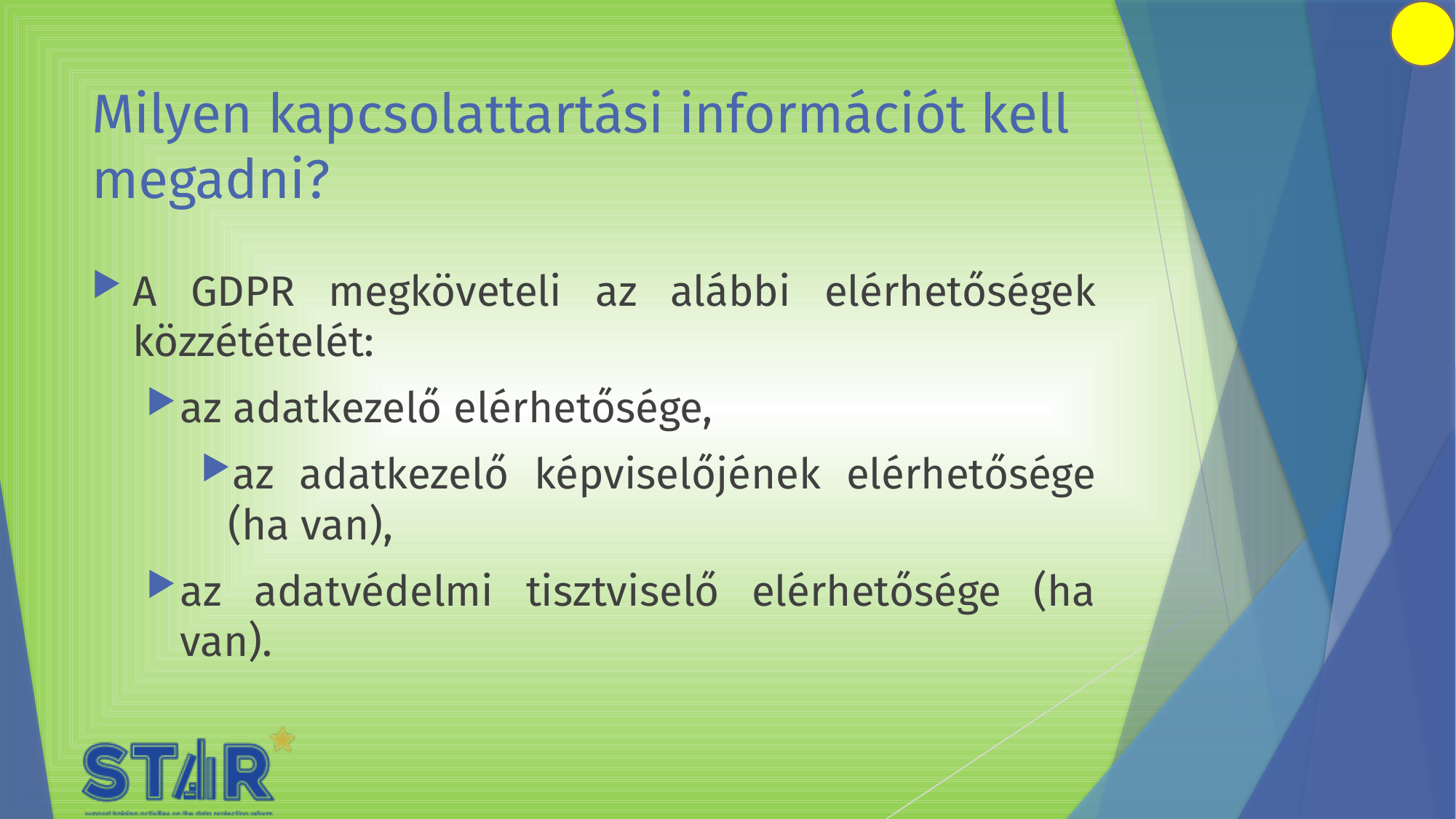

# Milyen kapcsolattartási információt kell megadni?
A GDPR megköveteli az alábbi elérhetőségek közzétételét:
az adatkezelő elérhetősége,
az adatkezelő képviselőjének elérhetősége (ha van),
az adatvédelmi tisztviselő elérhetősége (ha van).